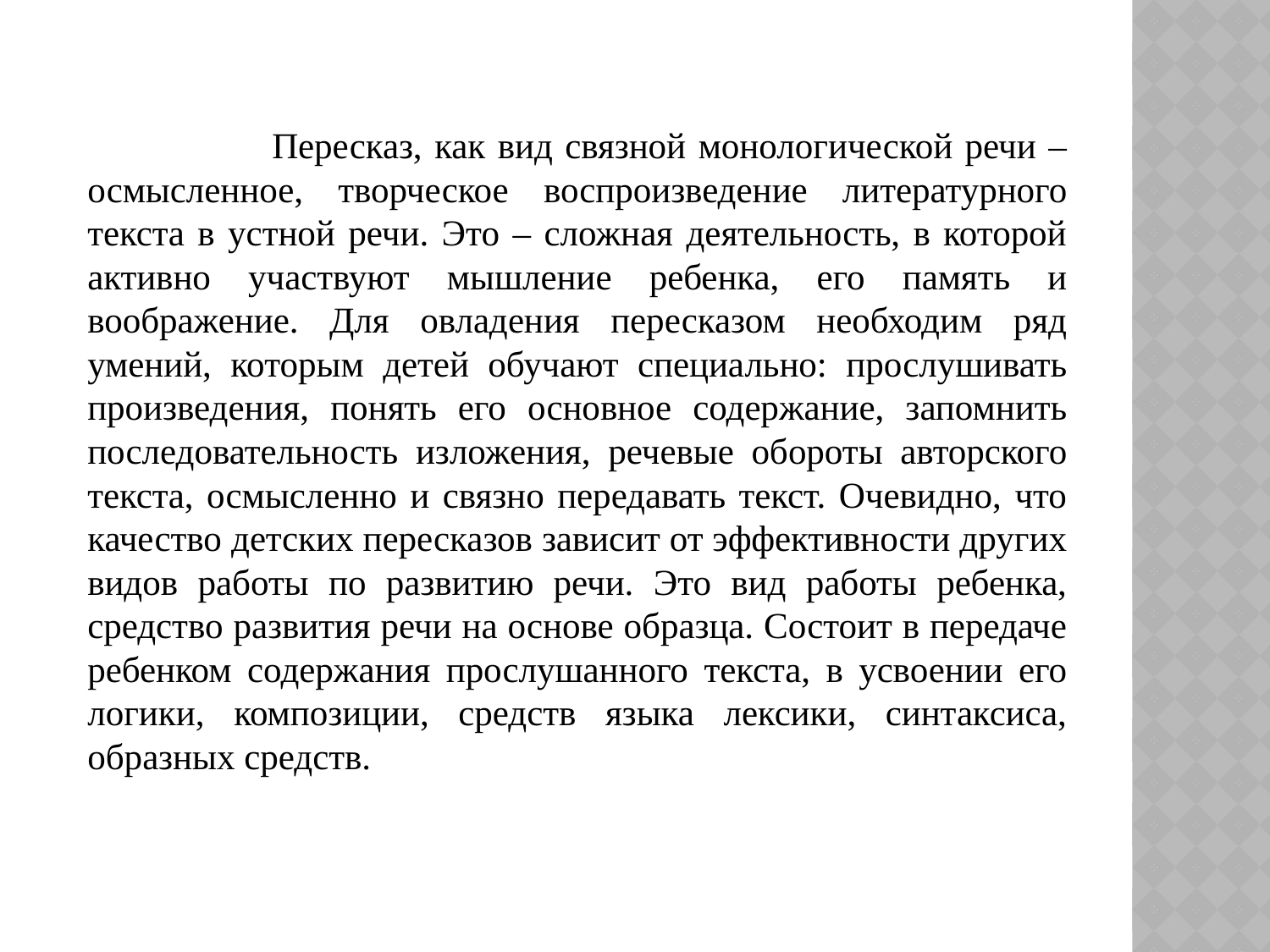

Пересказ, как вид связной монологической речи – осмысленное, творческое воспроизведение литературного текста в устной речи. Это – сложная деятельность, в которой активно участвуют мышление ребенка, его память и воображение. Для овладения пересказом необходим ряд умений, которым детей обучают специально: прослушивать произведения, понять его основное содержание, запомнить последовательность изложения, речевые обороты авторского текста, осмысленно и связно передавать текст. Очевидно, что качество детских пересказов зависит от эффективности других видов работы по развитию речи. Это вид работы ребенка, средство развития речи на основе образца. Состоит в передаче ребенком содержания прослушанного текста, в усвоении его логики, композиции, средств языка лексики, синтаксиса, образных средств.